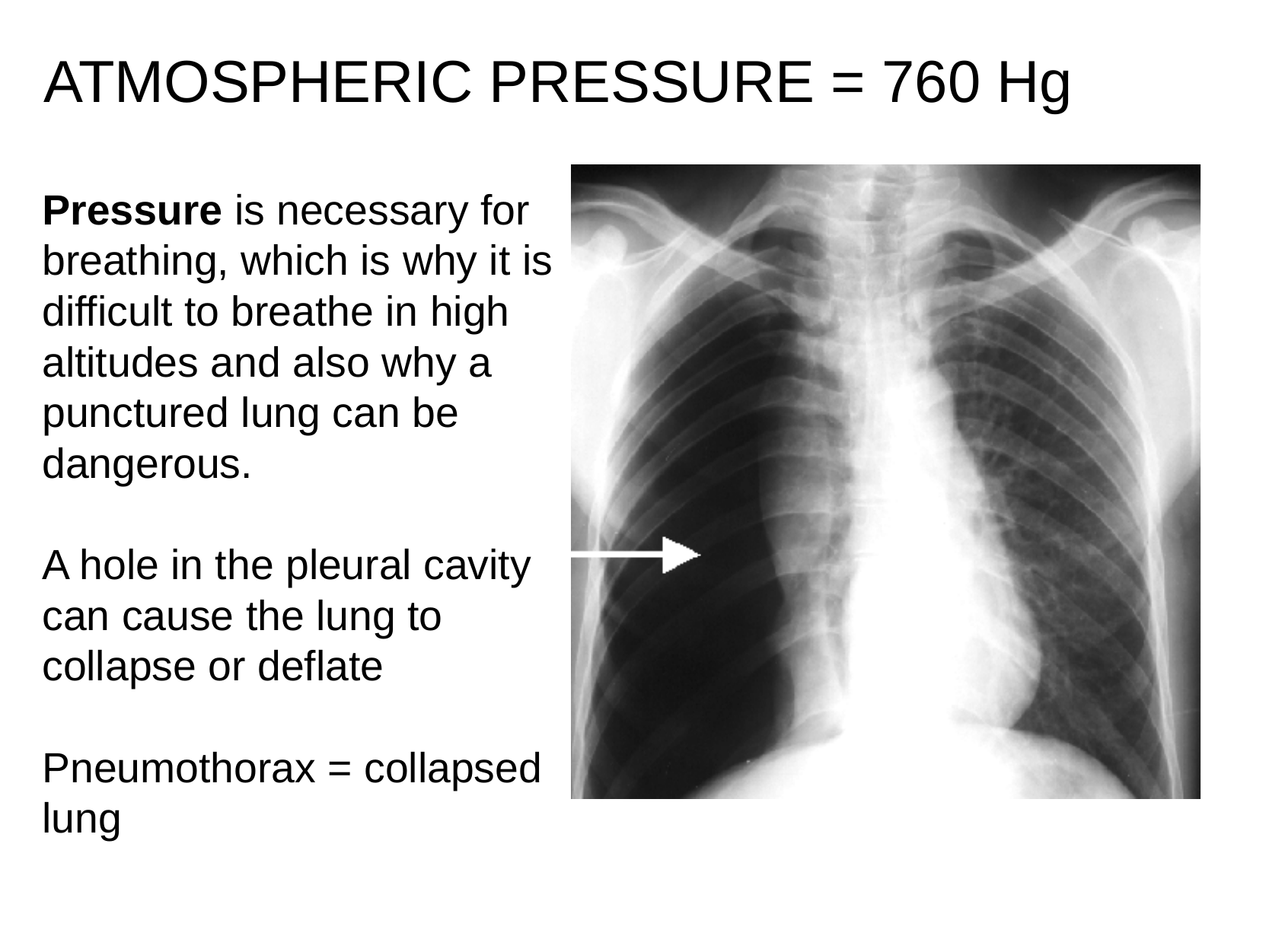

# ATMOSPHERIC PRESSURE = 760 Hg

Pressure is necessary for breathing, which is why it is difficult to breathe in high altitudes and also why a punctured lung can be dangerous.

A hole in the pleural cavity can cause the lung to collapse or deflate

Pneumothorax = collapsed lung